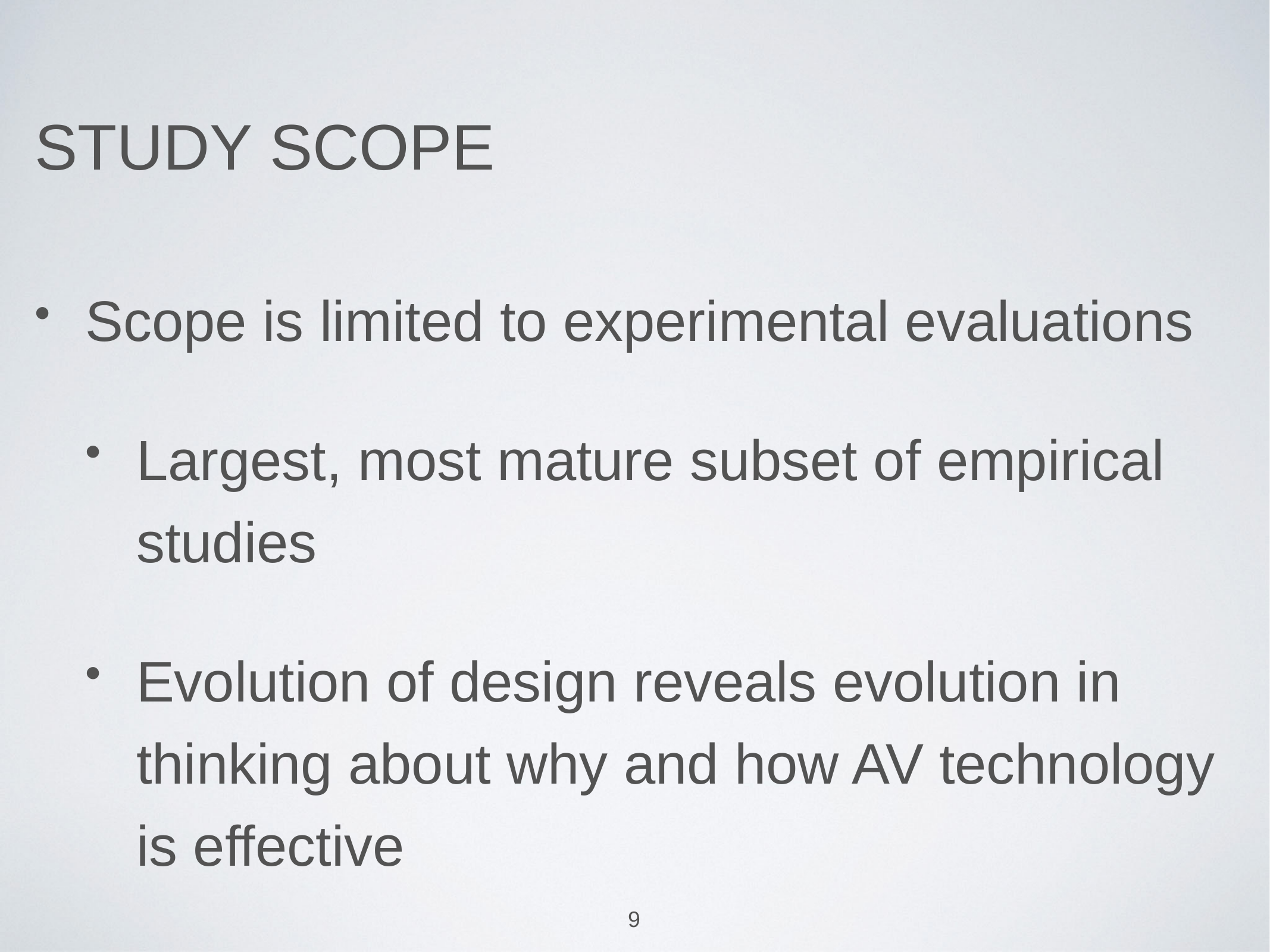

# Study Scope
Scope is limited to experimental evaluations
Largest, most mature subset of empirical studies
Evolution of design reveals evolution in thinking about why and how AV technology is effective
9